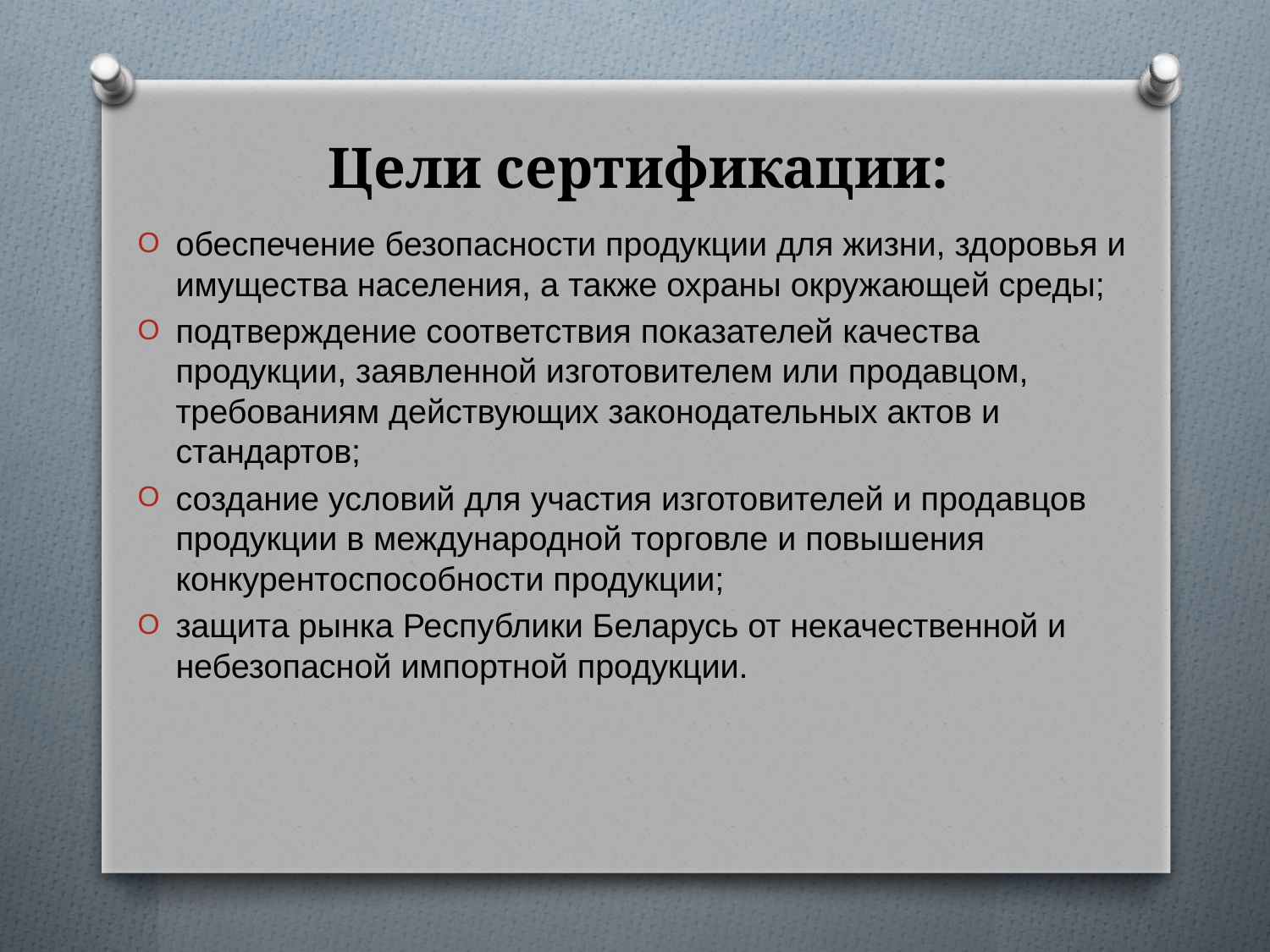

# Цели сертификации:
обеспечение безопасности продукции для жизни, здоровья и имущества населения, а также охраны окружающей среды;
подтверждение соответствия показателей качества продукции, заявленной изготовителем или продавцом, требованиям действующих законодательных актов и стандартов;
создание условий для участия изготовителей и продавцов продукции в международной торговле и повышения конкурентоспособности продукции;
защита рынка Республики Беларусь от некачественной и небезопасной импортной продукции.